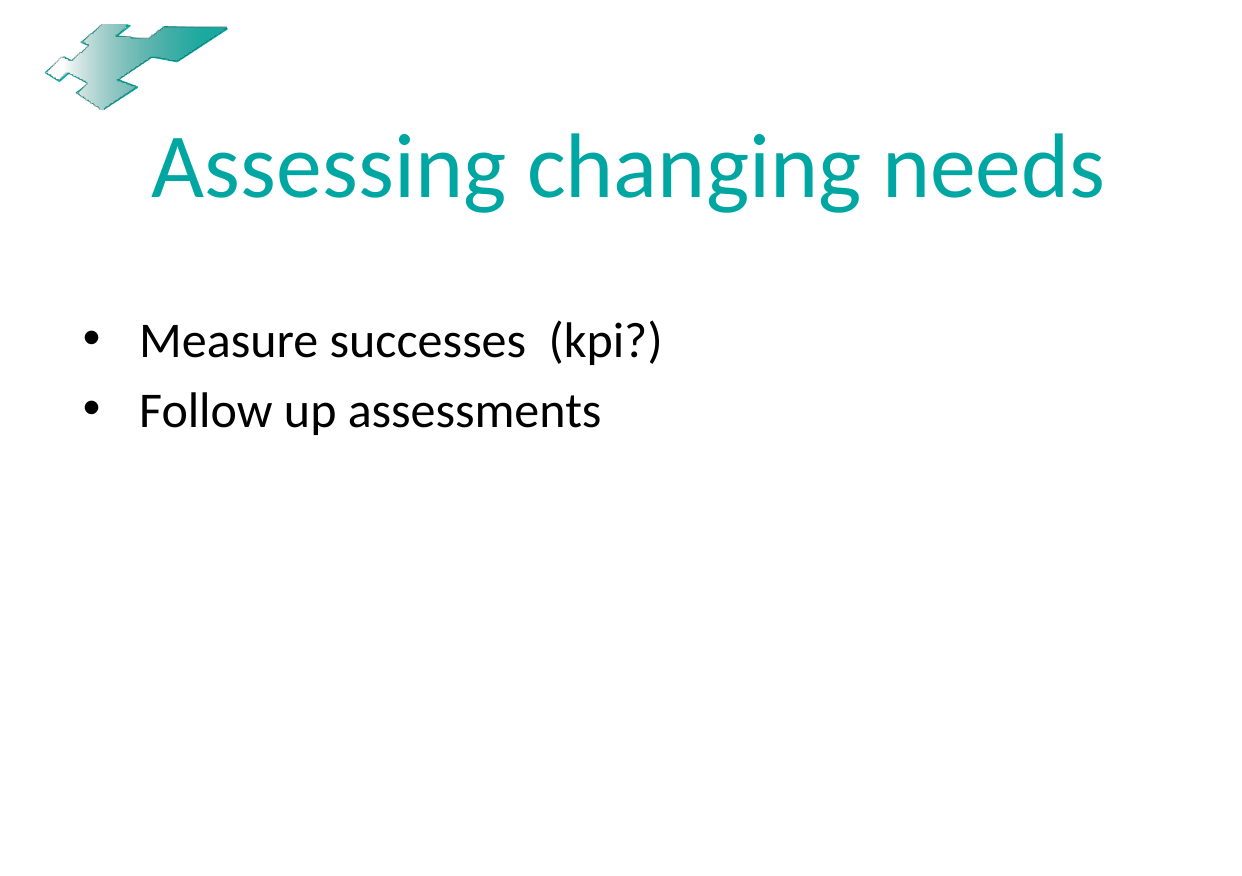

# Assessing changing needs
Measure successes  (kpi?)
Follow up assessments